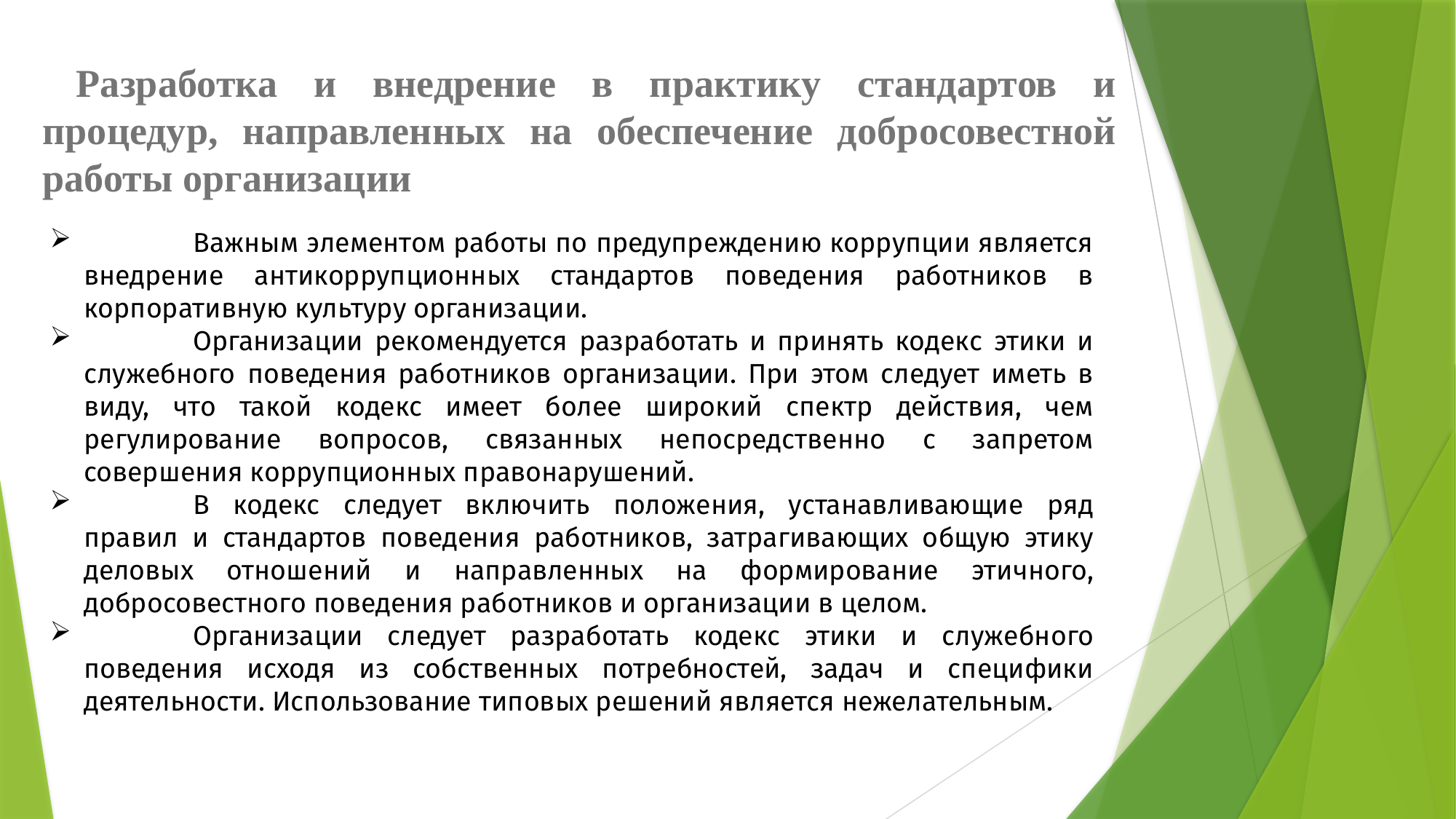

Разработка и внедрение в практику стандартов и процедур, направленных на обеспечение добросовестной работы организации
	Важным элементом работы по предупреждению коррупции является внедрение антикоррупционных стандартов поведения работников в корпоративную культуру организации.
	Организации рекомендуется разработать и принять кодекс этики и служебного поведения работников организации. При этом следует иметь в виду, что такой кодекс имеет более широкий спектр действия, чем регулирование вопросов, связанных непосредственно с запретом совершения коррупционных правонарушений.
	В кодекс следует включить положения, устанавливающие ряд правил и стандартов поведения работников, затрагивающих общую этику деловых отношений и направленных на формирование этичного, добросовестного поведения работников и организации в целом.
	Организации следует разработать кодекс этики и служебного поведения исходя из собственных потребностей, задач и специфики деятельности. Использование типовых решений является нежелательным.